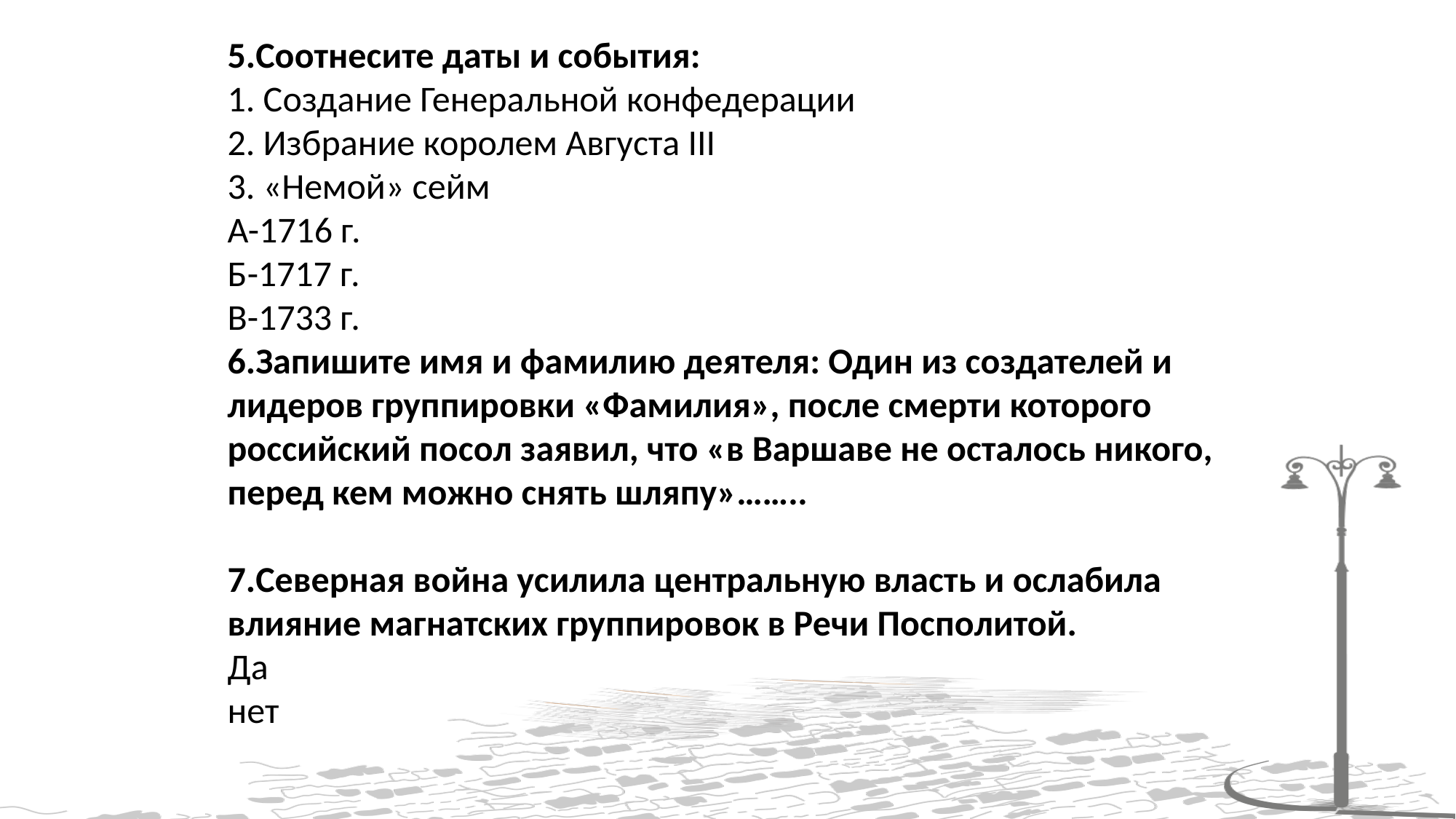

5.Соотнесите даты и события:
1. Создание Генеральной конфедерации
2. Избрание королем Августа III
3. «Немой» сейм
А-1716 г.
Б-1717 г.
В-1733 г.
6.Запишите имя и фамилию деятеля: Один из создателей и лидеров группировки «Фамилия», после смерти которого российский посол заявил, что «в Варшаве не осталось никого, перед кем можно снять шляпу»……..

7.Северная война усилила центральную власть и ослабила влияние магнатских группировок в Речи Посполитой.
Да
нет